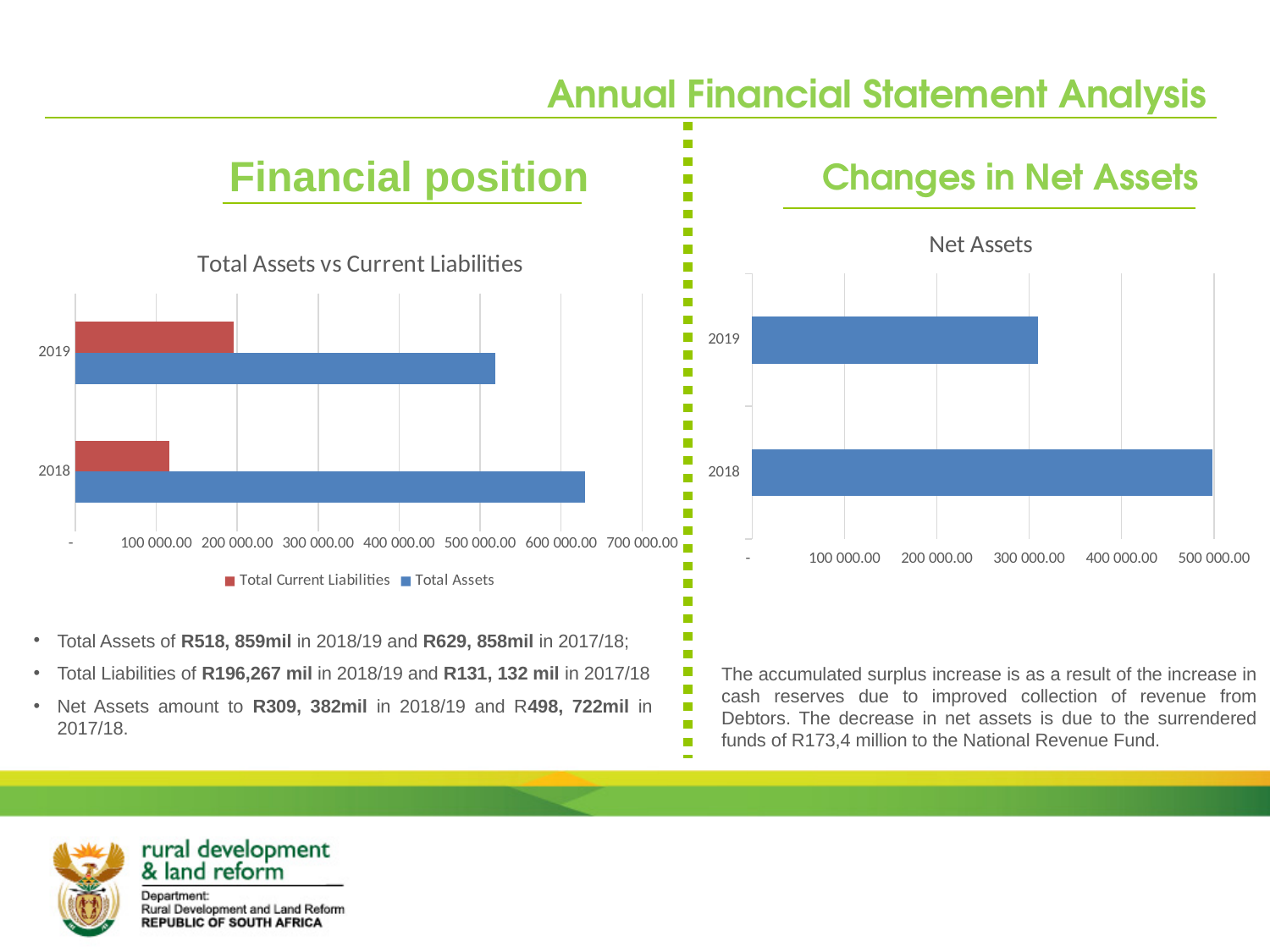

# Annual Financial Statement Analysis
Financial position
Changes in Net Assets

### Chart:

| Category | Net Assets |
|---|---|
| 2018 | 498722.0 |
| 2019 | 309382.0 |

### Chart: Total Assets vs Current Liabilities

| Category | Total Assets | Total Current Liabilities |
|---|---|---|
| 2018 | 629854.0 | 116719.0 |
| 2019 | 518589.0 | 196267.0 |
Total Assets of R518, 859mil in 2018/19 and R629, 858mil in 2017/18;
Total Liabilities of R196,267 mil in 2018/19 and R131, 132 mil in 2017/18
Net Assets amount to R309, 382mil in 2018/19 and R498, 722mil in 2017/18.
The accumulated surplus increase is as a result of the increase in cash reserves due to improved collection of revenue from Debtors. The decrease in net assets is due to the surrendered funds of R173,4 million to the National Revenue Fund.